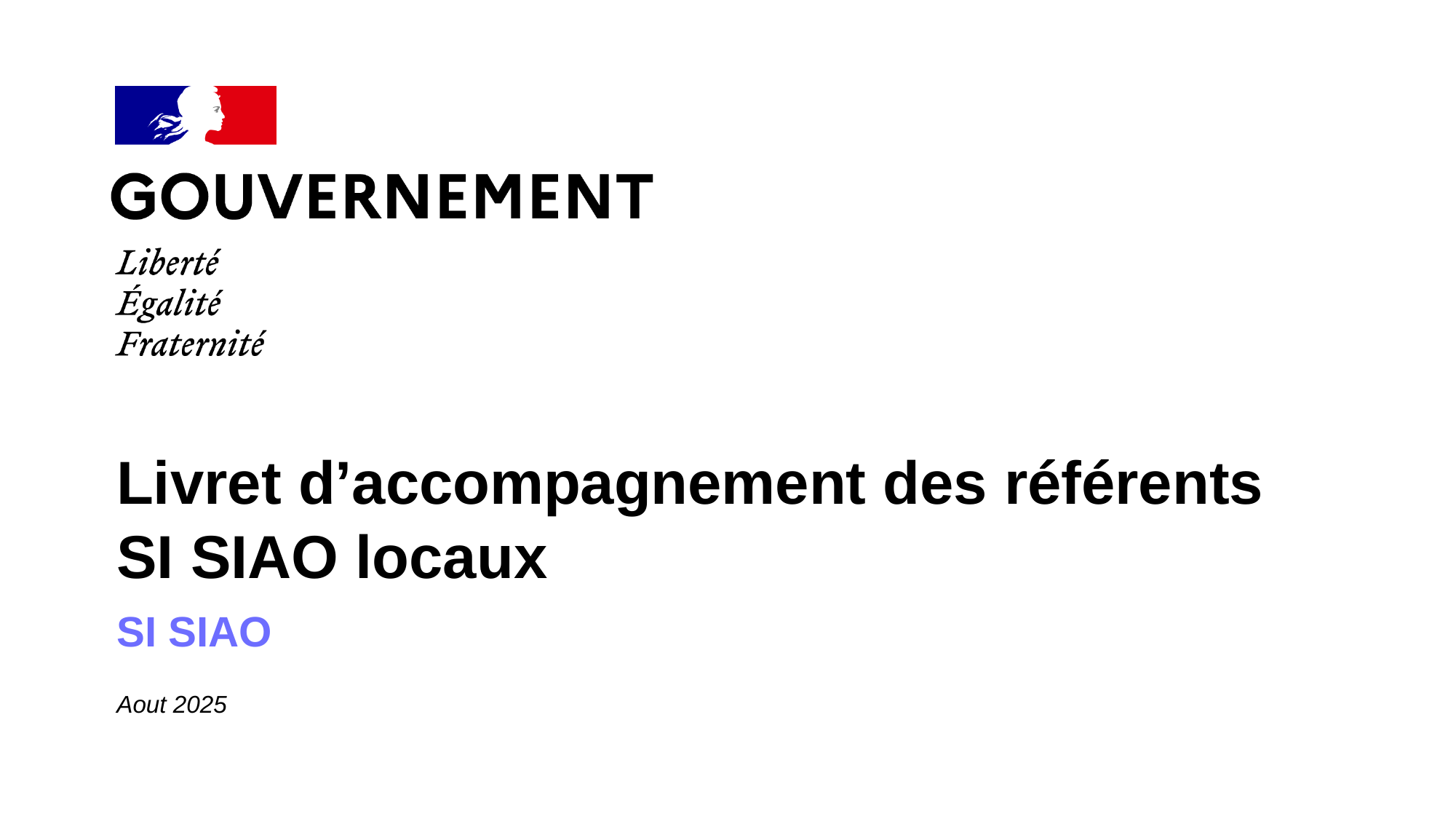

# x
Livret d’accompagnement des référents
SI SIAO locaux
SI SIAO

Aout 2025